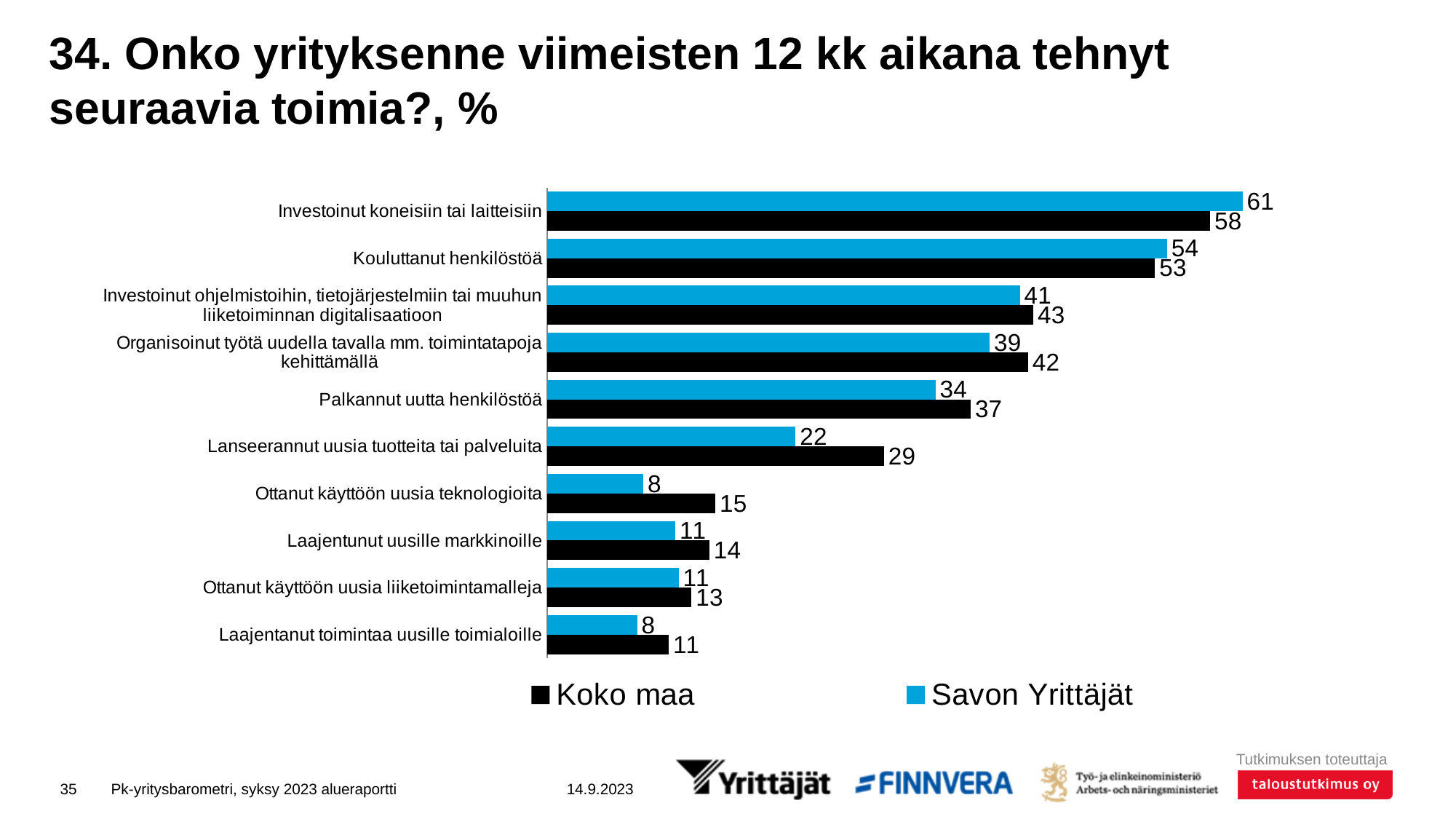

# 34. Onko yrityksenne viimeisten 12 kk aikana tehnyt seuraavia toimia?, %

### Chart

| Category | Savon Yrittäjät | Koko maa |
|---|---|---|
| Investoinut koneisiin tai laitteisiin | 60.86347 | 58.03018 |
| Kouluttanut henkilöstöä | 54.25553 | 53.20078 |
| Investoinut ohjelmistoihin, tietojärjestelmiin tai muuhun liiketoiminnan digitalisaatioon | 41.38454 | 42.56087 |
| Organisoinut työtä uudella tavalla mm. toimintatapoja kehittämällä | 38.72561 | 42.10779 |
| Palkannut uutta henkilöstöä | 33.99292 | 37.07877 |
| Lanseerannut uusia tuotteita tai palveluita | 21.7474 | 29.48521 |
| Ottanut käyttöön uusia teknologioita | 8.40626 | 14.72511 |
| Laajentunut uusille markkinoille | 11.22262 | 14.1947 |
| Ottanut käyttöön uusia liiketoimintamalleja | 11.49787 | 12.64106 |
| Laajentanut toimintaa uusille toimialoille | 7.88349 | 10.6535 |
35
Pk-yritysbarometri, syksy 2023 alueraportti
14.9.2023